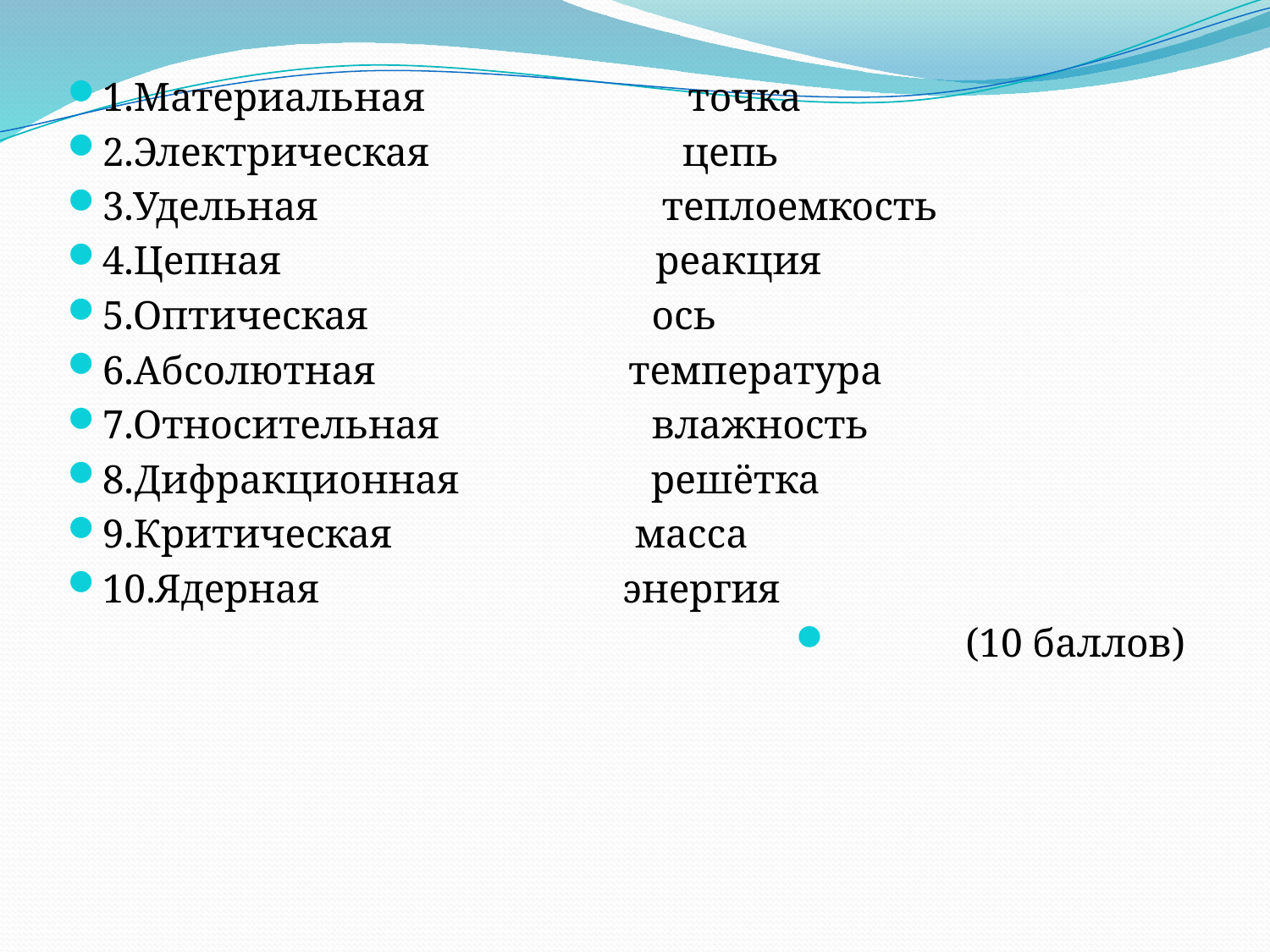

1.Материальная                          точка
2.Электрическая                         цепь
3.Удельная                                  теплоемкость
4.Цепная                                     реакция
5.Оптическая                            ось
6.Абсолютная                         температура
7.Относительная                     влажность
8.Дифракционная                   решётка
9.Критическая                        масса
10.Ядерная                              энергия
(10 баллов)